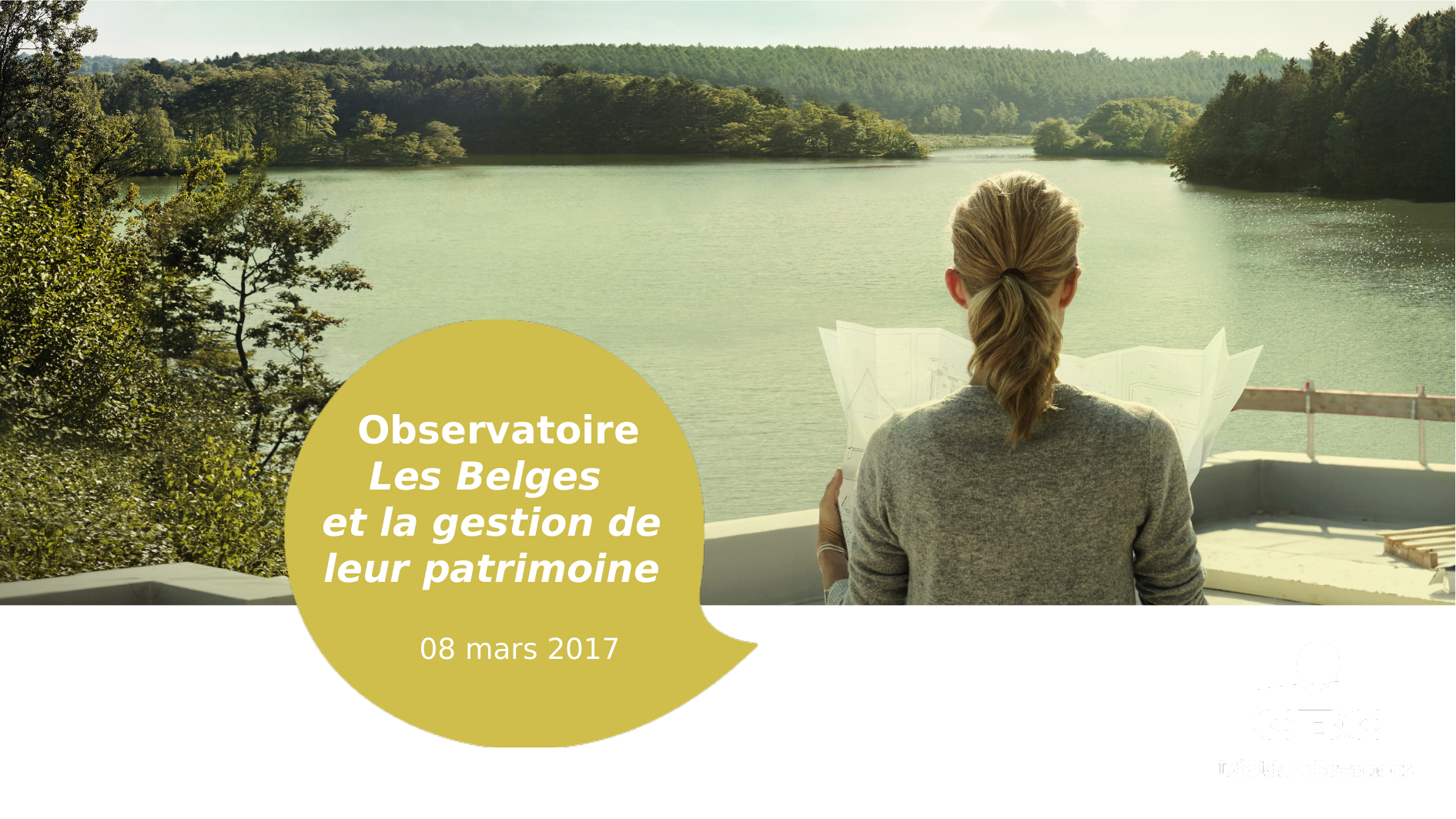

Observatoire
Les Belges
et la gestion de leur patrimoine
08 mars 2017